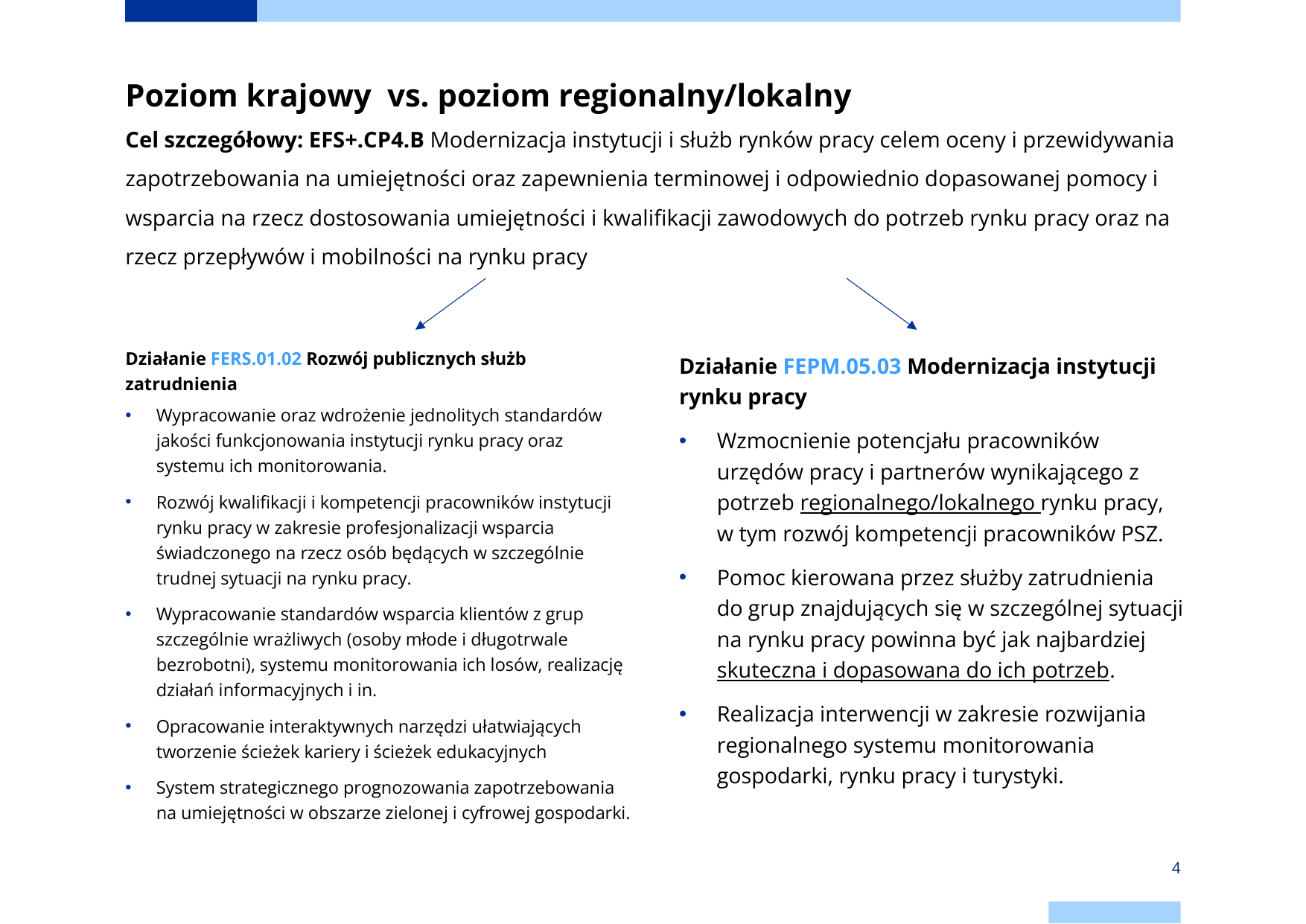

# Poziom krajowy  vs. poziom regionalny/lokalny Cel szczegółowy: EFS+.CP4.B Modernizacja instytucji i służb rynków pracy celem oceny i przewidywania zapotrzebowania na umiejętności oraz zapewnienia terminowej i odpowiednio dopasowanej pomocy i wsparcia na rzecz dostosowania umiejętności i kwalifikacji zawodowych do potrzeb rynku pracy oraz na rzecz przepływów i mobilności na rynku pracy
Działanie FERS.01.02 Rozwój publicznych służb zatrudnienia
Wypracowanie oraz wdrożenie jednolitych standardów jakości funkcjonowania instytucji rynku pracy oraz systemu ich monitorowania.
Rozwój kwalifikacji i kompetencji pracowników instytucji rynku pracy w zakresie profesjonalizacji wsparcia świadczonego na rzecz osób będących w szczególnie trudnej sytuacji na rynku pracy.
Wypracowanie standardów wsparcia klientów z grup szczególnie wrażliwych (osoby młode i długotrwale bezrobotni), systemu monitorowania ich losów, realizację działań informacyjnych i in.
Opracowanie interaktywnych narzędzi ułatwiających tworzenie ścieżek kariery i ścieżek edukacyjnych
System strategicznego prognozowania zapotrzebowania na umiejętności w obszarze zielonej i cyfrowej gospodarki.

Działanie FEPM.05.03 Modernizacja instytucji rynku pracy
Wzmocnienie potencjału pracowników urzędów pracy i partnerów wynikającego z potrzeb regionalnego/lokalnego rynku pracy, w tym rozwój kompetencji pracowników PSZ.
Pomoc kierowana przez służby zatrudnienia do grup znajdujących się w szczególnej sytuacji na rynku pracy powinna być jak najbardziej skuteczna i dopasowana do ich potrzeb.
Realizacja interwencji w zakresie rozwijania regionalnego systemu monitorowania gospodarki, rynku pracy i turystyki.

4